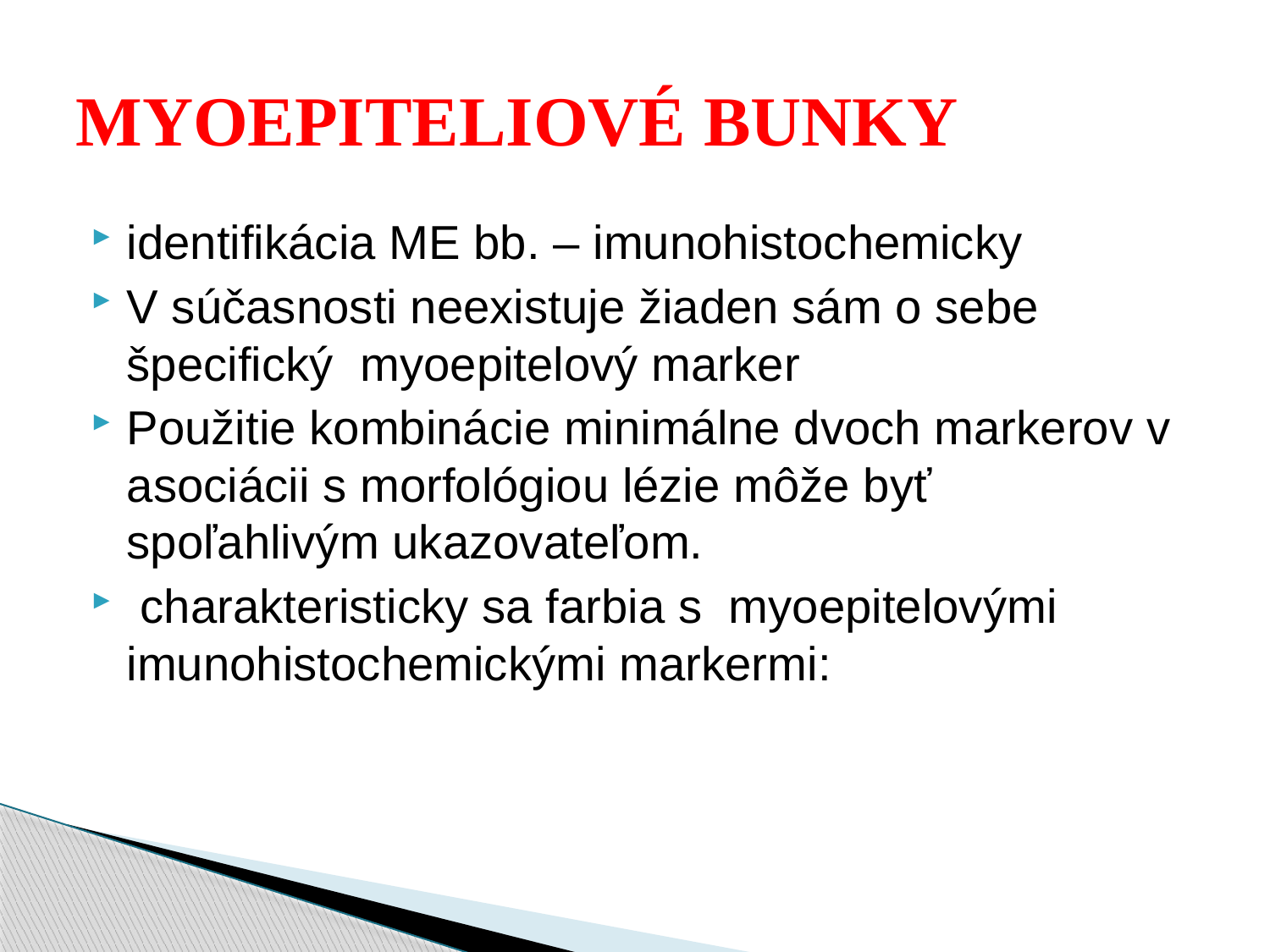

# MYOEPITELIOVÉ BUNKY
identifikácia ME bb. – imunohistochemicky
V súčasnosti neexistuje žiaden sám o sebe špecifický  myoepitelový marker
Použitie kombinácie minimálne dvoch markerov v asociácii s morfológiou lézie môže byť spoľahlivým ukazovateľom.
 charakteristicky sa farbia s  myoepitelovými imunohistochemickými markermi: